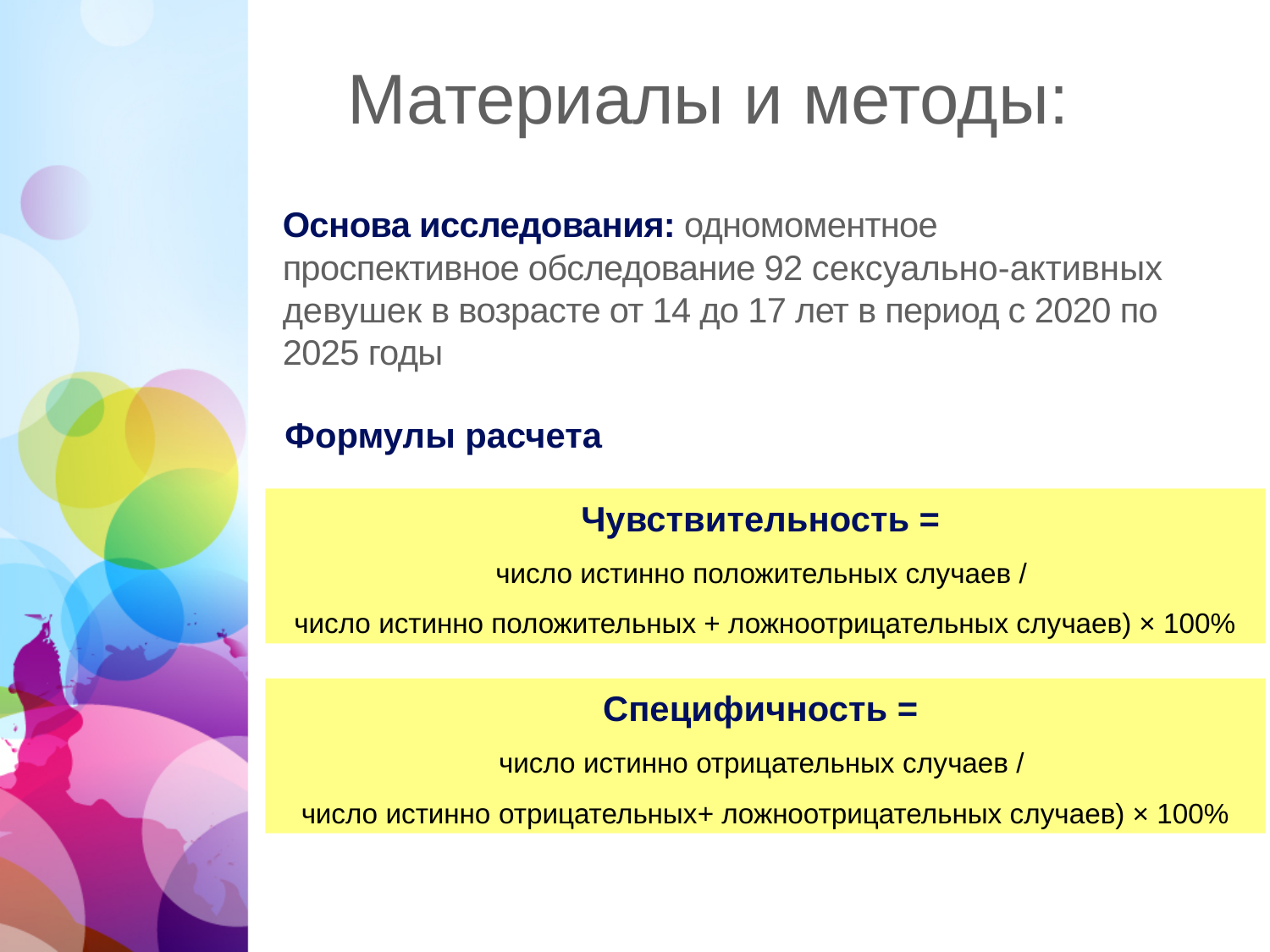

# Материалы и методы:
Основа исследования: одномоментное проспективное обследование 92 сексуально-активных девушек в возрасте от 14 до 17 лет в период с 2020 по 2025 годы

Формулы расчета
Чувствительность =
число истинно положительных случаев /
число истинно положительных + ложноотрицательных случаев) × 100%
Специфичность =
число истинно отрицательных случаев /
число истинно отрицательных+ ложноотрицательных случаев) × 100%